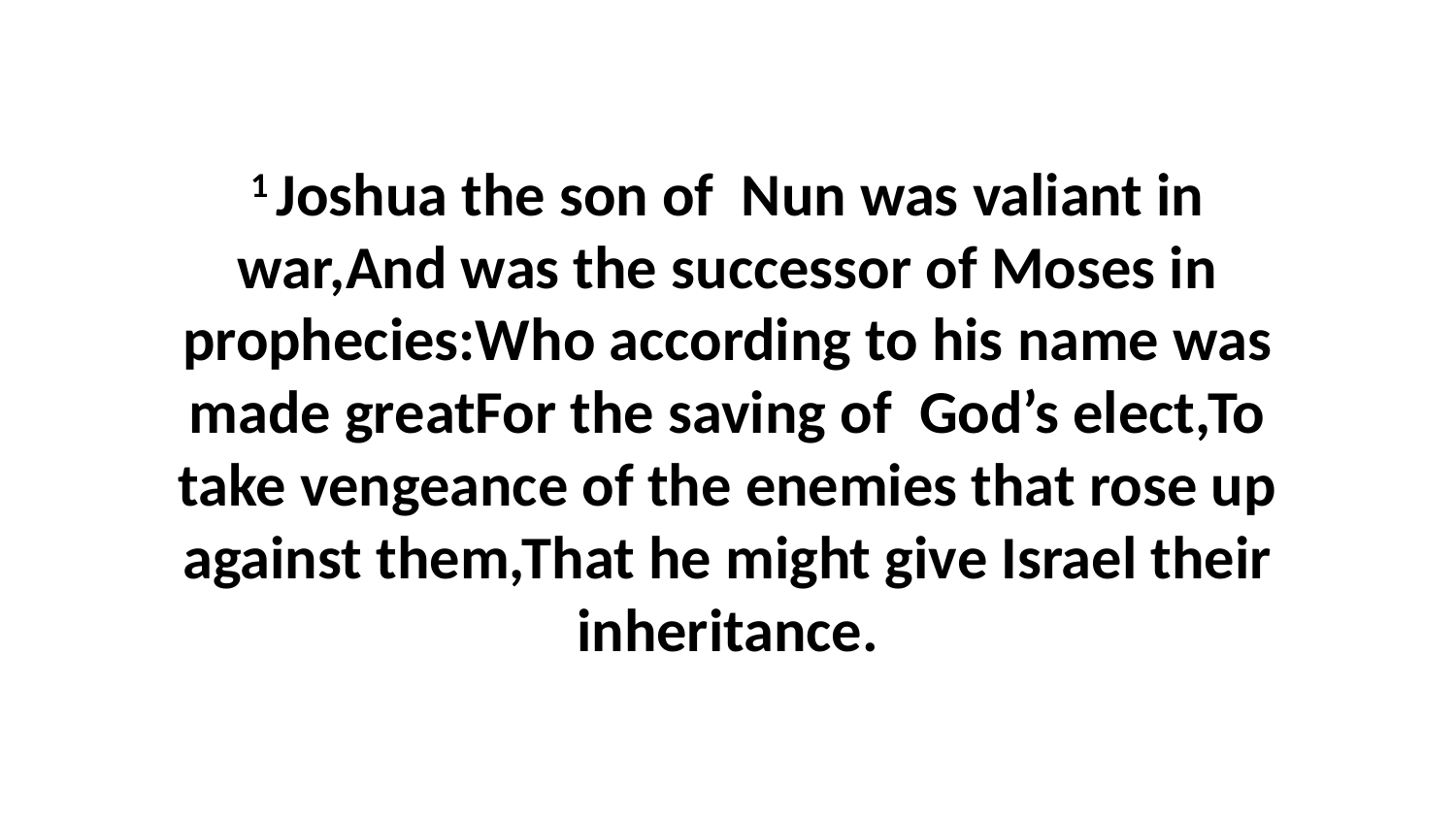

1 Joshua the son of  Nun was valiant in war,And was the successor of Moses in prophecies:Who according to his name was made greatFor the saving of  God’s elect,To take vengeance of the enemies that rose up against them,That he might give Israel their inheritance.